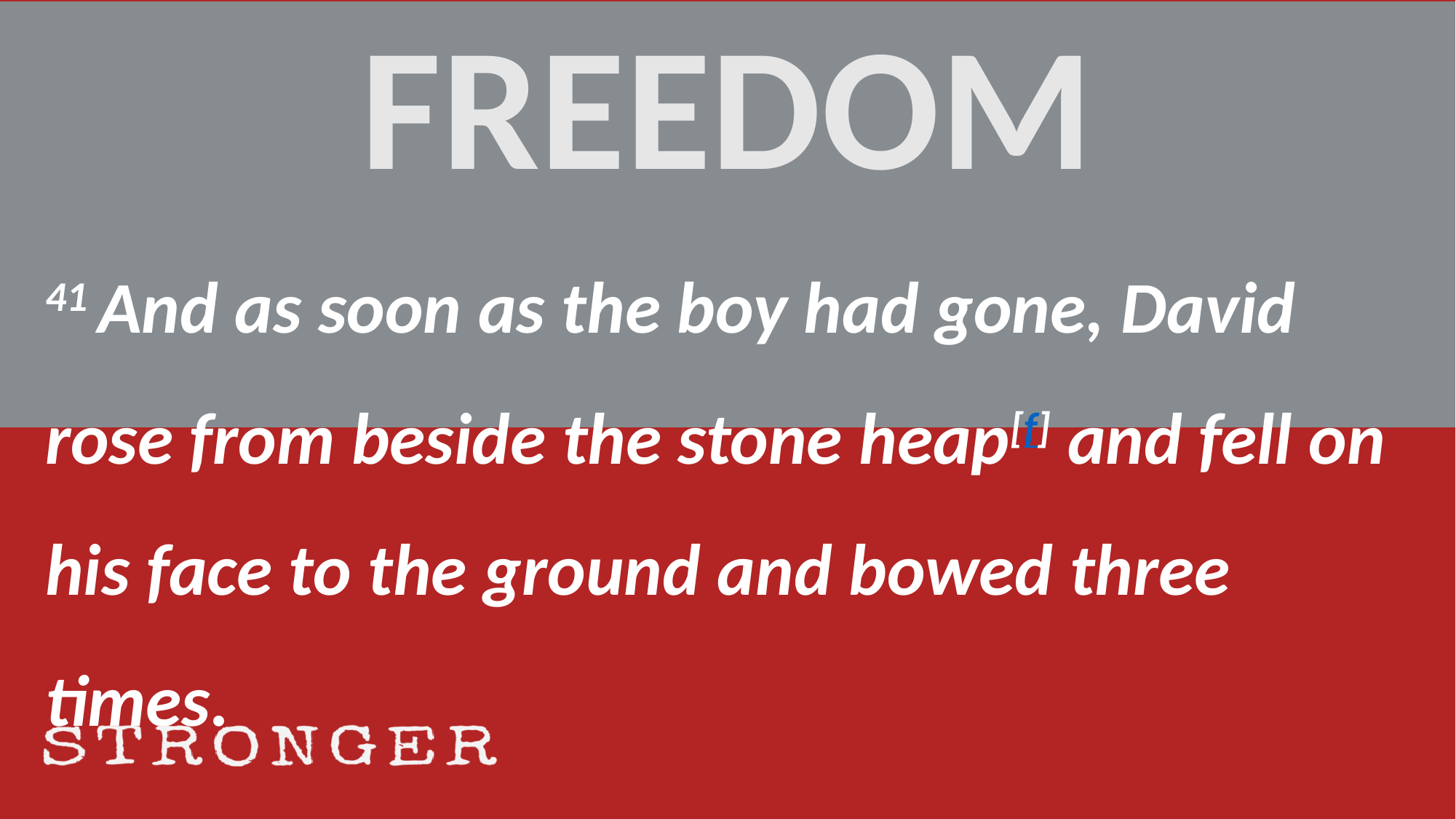

FREEDOM
41 And as soon as the boy had gone, David rose from beside the stone heap[f] and fell on his face to the ground and bowed three times.